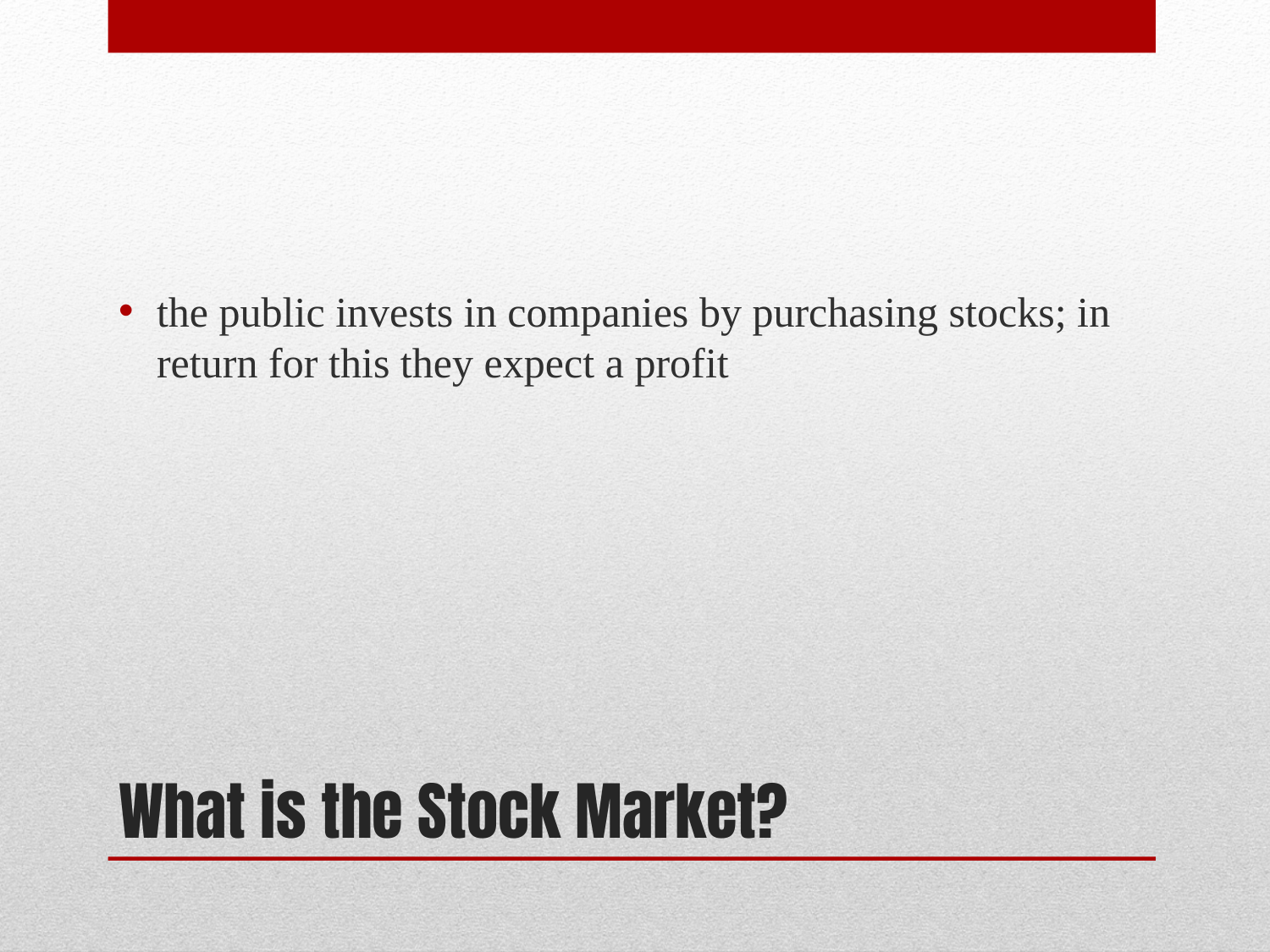

the public invests in companies by purchasing stocks; in return for this they expect a profit

# What is the Stock Market?